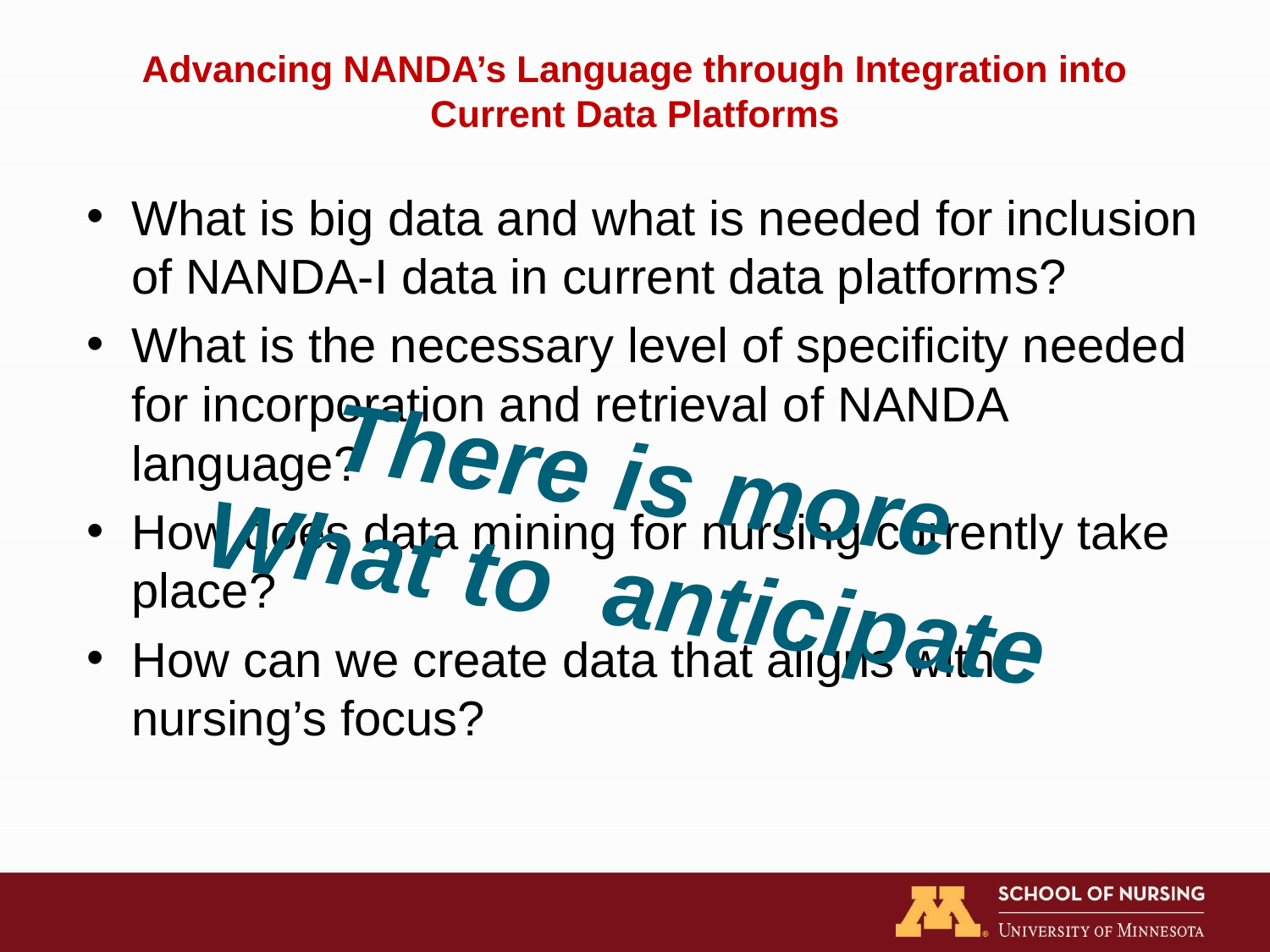

# Advancing NANDA’s Language through Integration into Current Data Platforms
What is big data and what is needed for inclusion of NANDA-I data in current data platforms?
What is the necessary level of specificity needed for incorporation and retrieval of NANDA language?
How does data mining for nursing currently take place?
How can we create data that aligns with nursing’s focus?

There is more
What to  anticipate